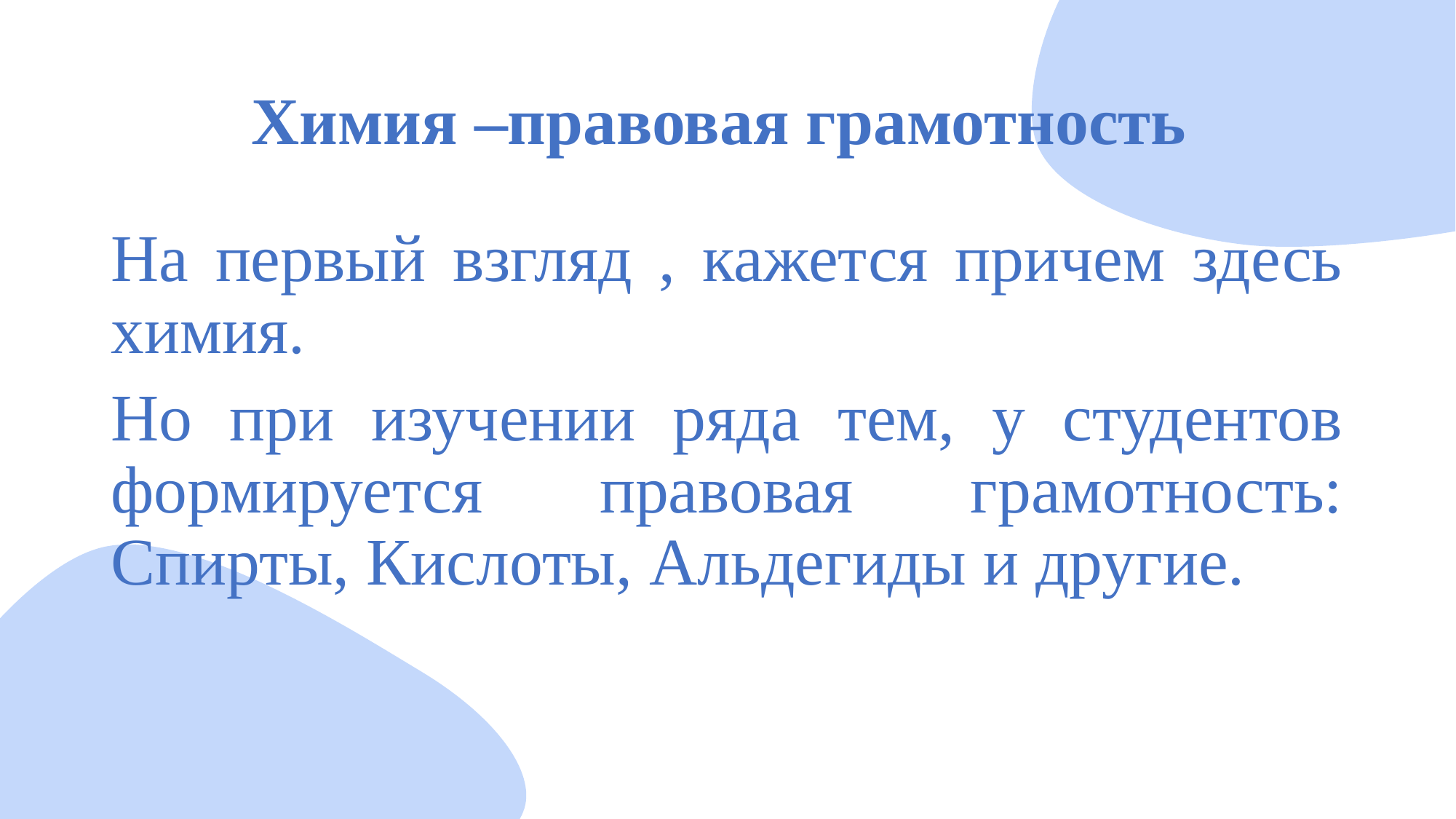

# Химия –правовая грамотность
На первый взгляд , кажется причем здесь химия.
Но при изучении ряда тем, у студентов формируется правовая грамотность: Спирты, Кислоты, Альдегиды и другие.